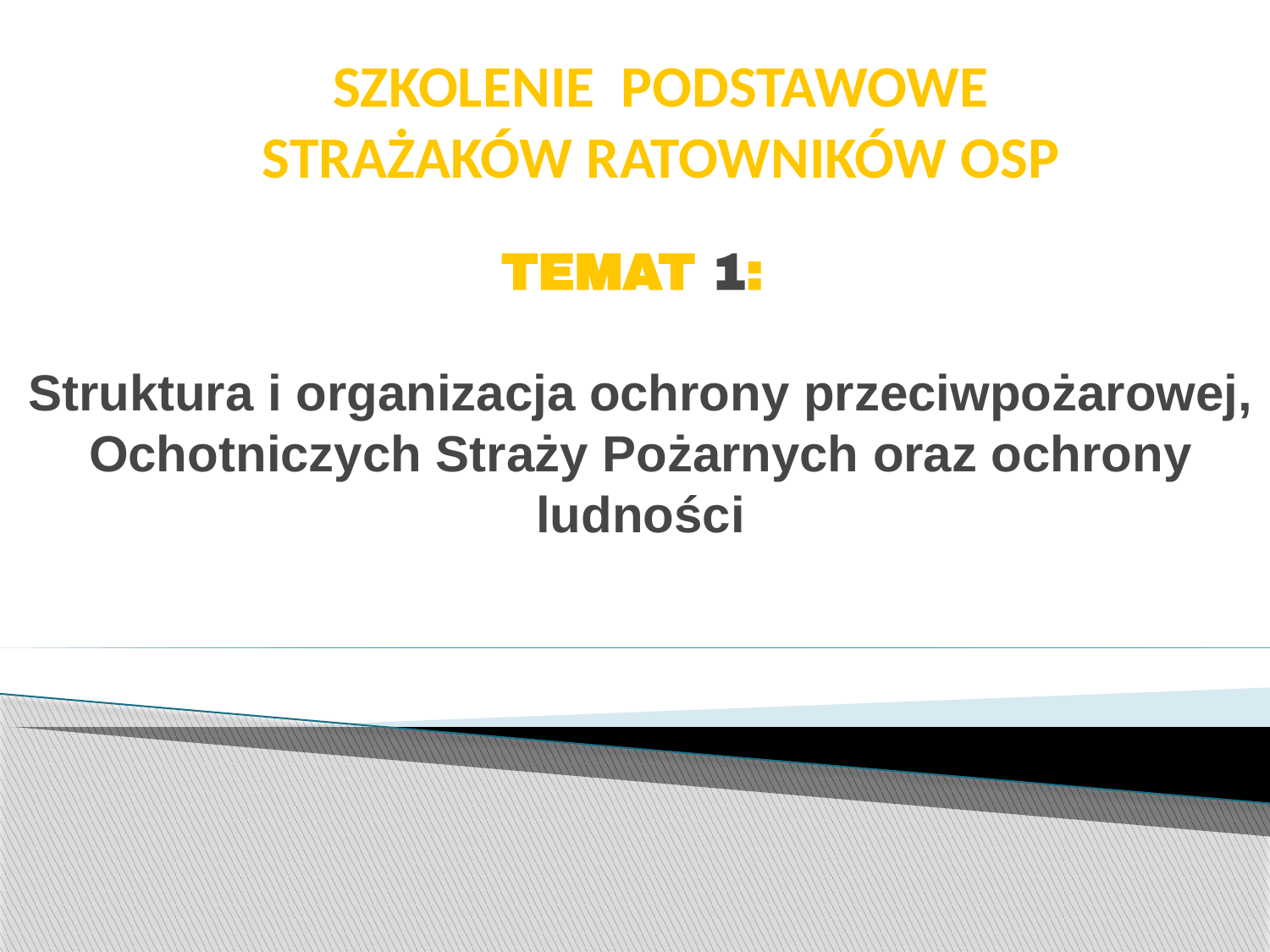

SZKOLENIE  PODSTAWOWE
STRAŻAKÓW RATOWNIKÓW OSP
# TEMAT 1:
Struktura i organizacja ochrony przeciwpożarowej, Ochotniczych Straży Pożarnych oraz ochrony ludności